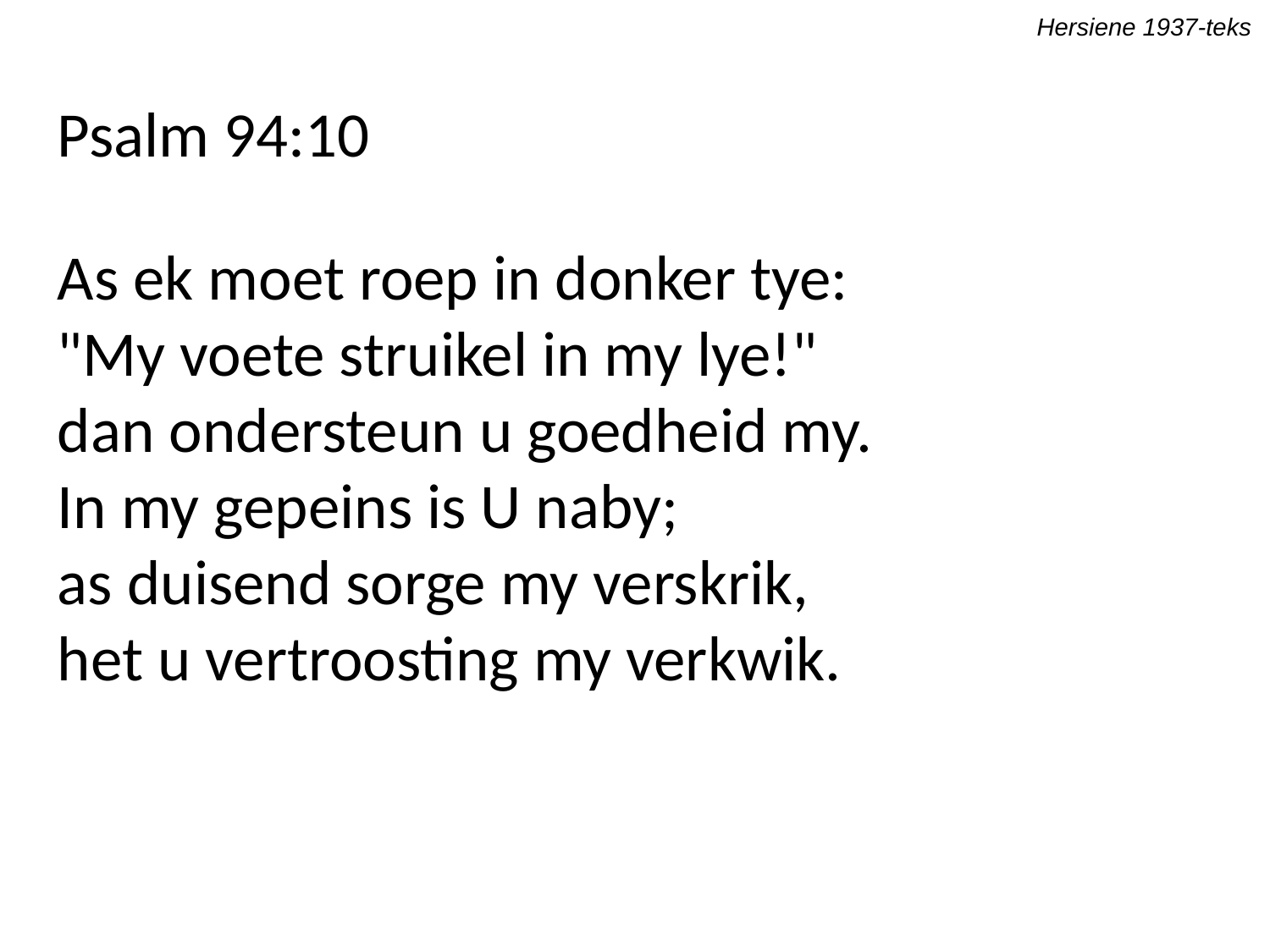

Hersiene 1937-teks
Psalm 94:10

As ek moet roep in donker tye:
"My voete struikel in my lye!"
dan ondersteun u goedheid my.
In my gepeins is U naby;
as duisend sorge my verskrik,
het u vertroosting my verkwik.